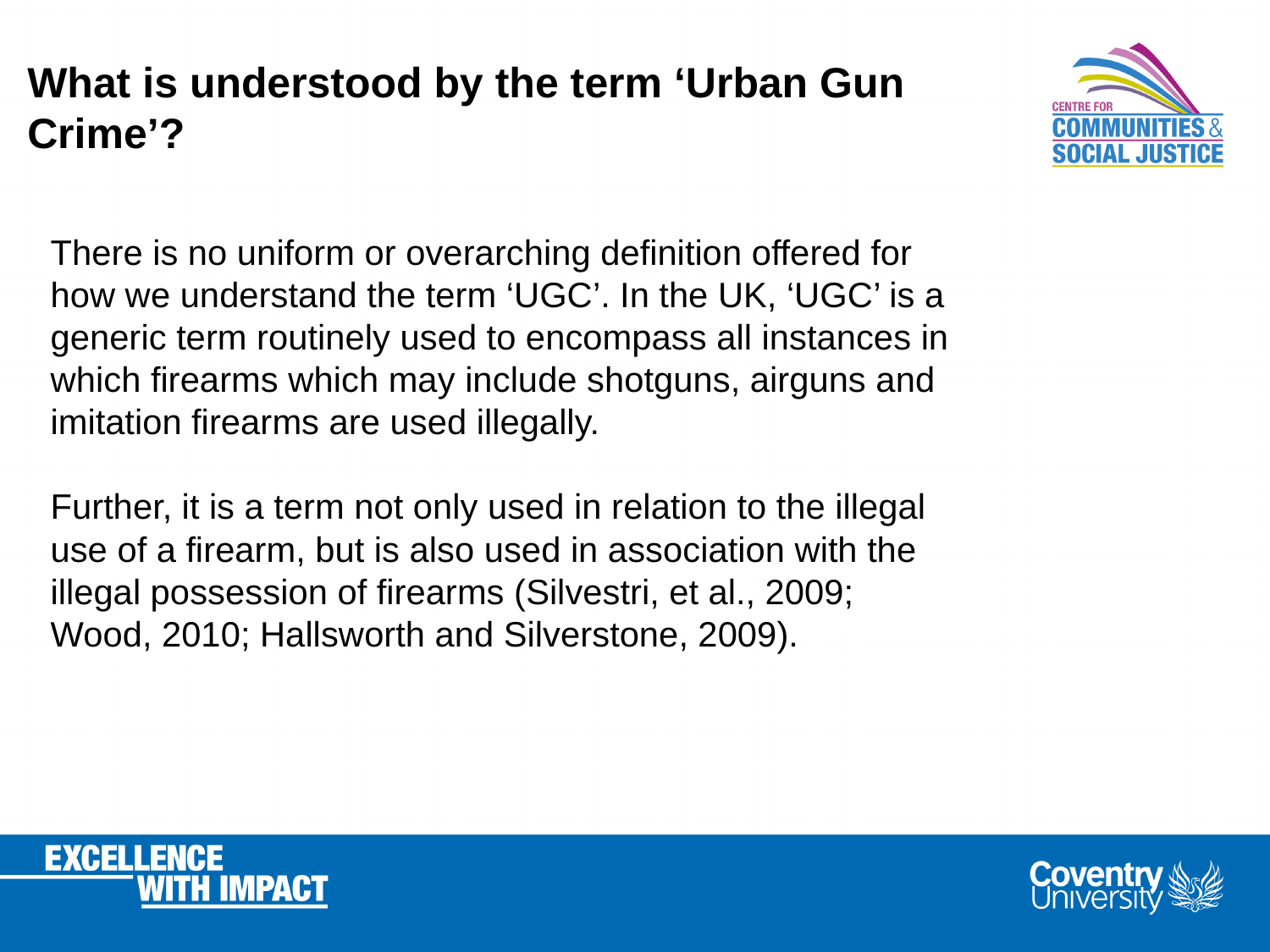

What is understood by the term ‘Urban Gun       Crime’?
There is no uniform or overarching definition offered for how we understand the term ‘UGC’. In the UK, ‘UGC’ is a generic term routinely used to encompass all instances in which firearms which may include shotguns, airguns and imitation firearms are used illegally.

Further, it is a term not only used in relation to the illegal use of a firearm, but is also used in association with the illegal possession of firearms (Silvestri, et al., 2009; Wood, 2010; Hallsworth and Silverstone, 2009).